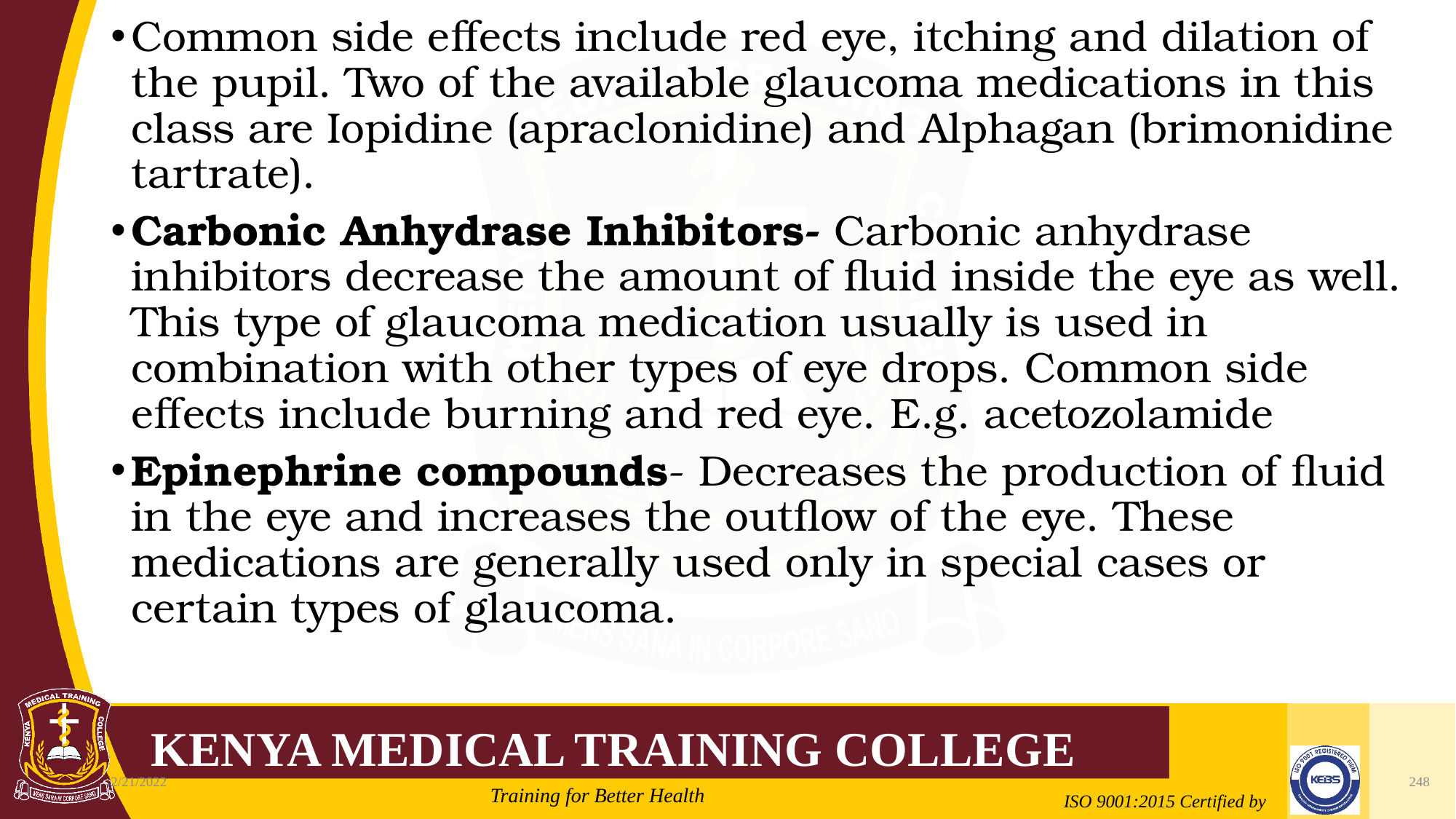

#
Common side effects include red eye, itching and dilation of the pupil. Two of the available glaucoma medications in this class are Iopidine (apraclonidine) and Alphagan (brimonidine tartrate).
Carbonic Anhydrase Inhibitors- Carbonic anhydrase inhibitors decrease the amount of fluid inside the eye as well. This type of glaucoma medication usually is used in combination with other types of eye drops. Common side effects include burning and red eye. E.g. acetozolamide
Epinephrine compounds- Decreases the production of fluid in the eye and increases the outflow of the eye. These medications are generally used only in special cases or certain types of glaucoma.

2/21/2022
248
Mrs. Cate Mungania Kimathi-Bsc. N